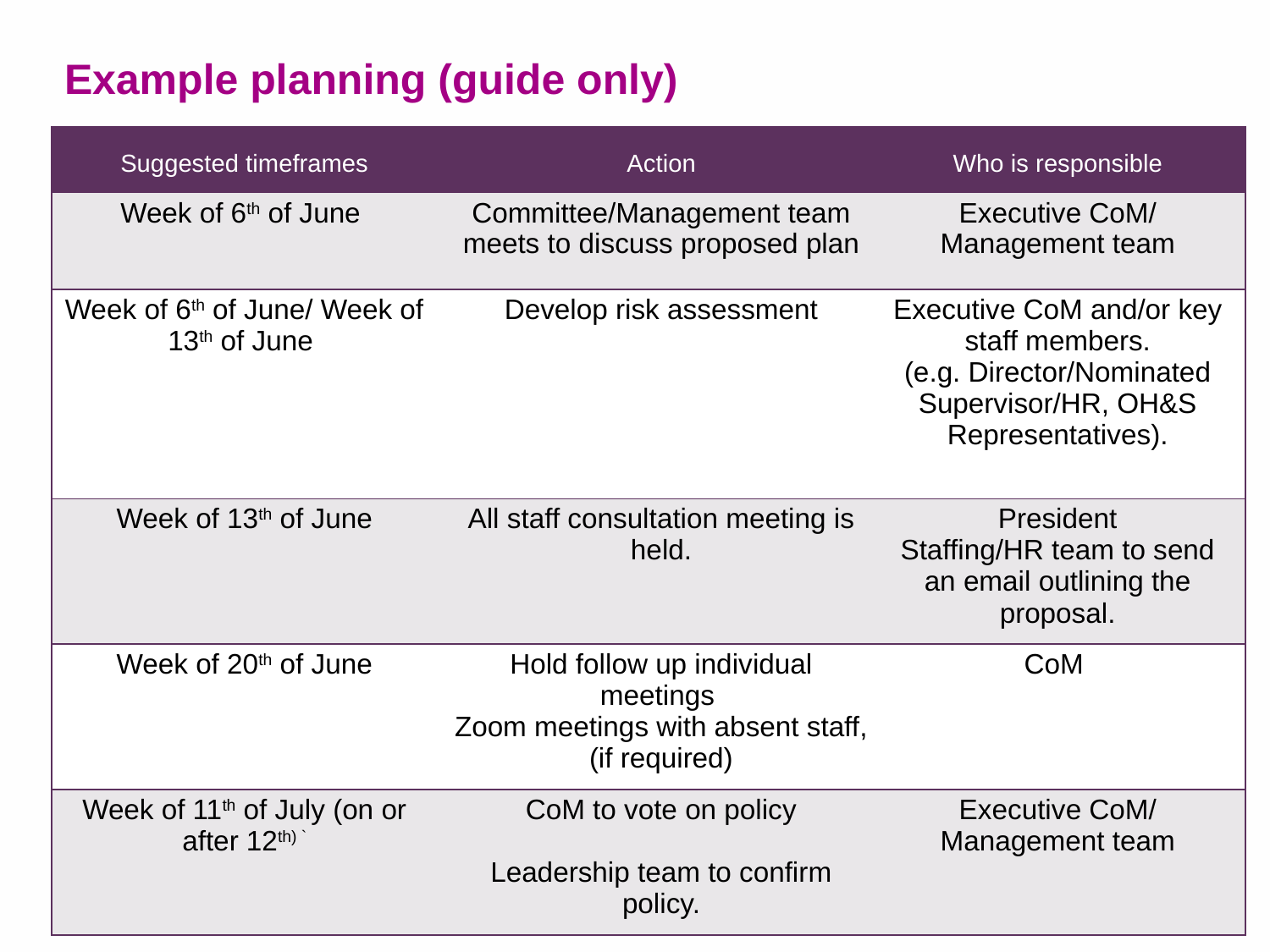

# Example planning (guide only)
| Suggested timeframes | Action | Who is responsible |
| --- | --- | --- |
| Week of 6th of June | Committee/Management team meets to discuss proposed plan | Executive CoM/ Management team |
| Week of 6th of June/ Week of 13th of June | Develop risk assessment | Executive CoM and/or key staff members. (e.g. Director/Nominated Supervisor/HR, OH&S Representatives). |
| Week of 13th of June | All staff consultation meeting is held. | President Staffing/HR team to send an email outlining the proposal. |
| Week of 20th of June | Hold follow up individual meetings Zoom meetings with absent staff, (if required) | CoM |
| Week of 11th of July (on or after 12th) ` | CoM to vote on policy Leadership team to confirm policy. | Executive CoM/ Management team |